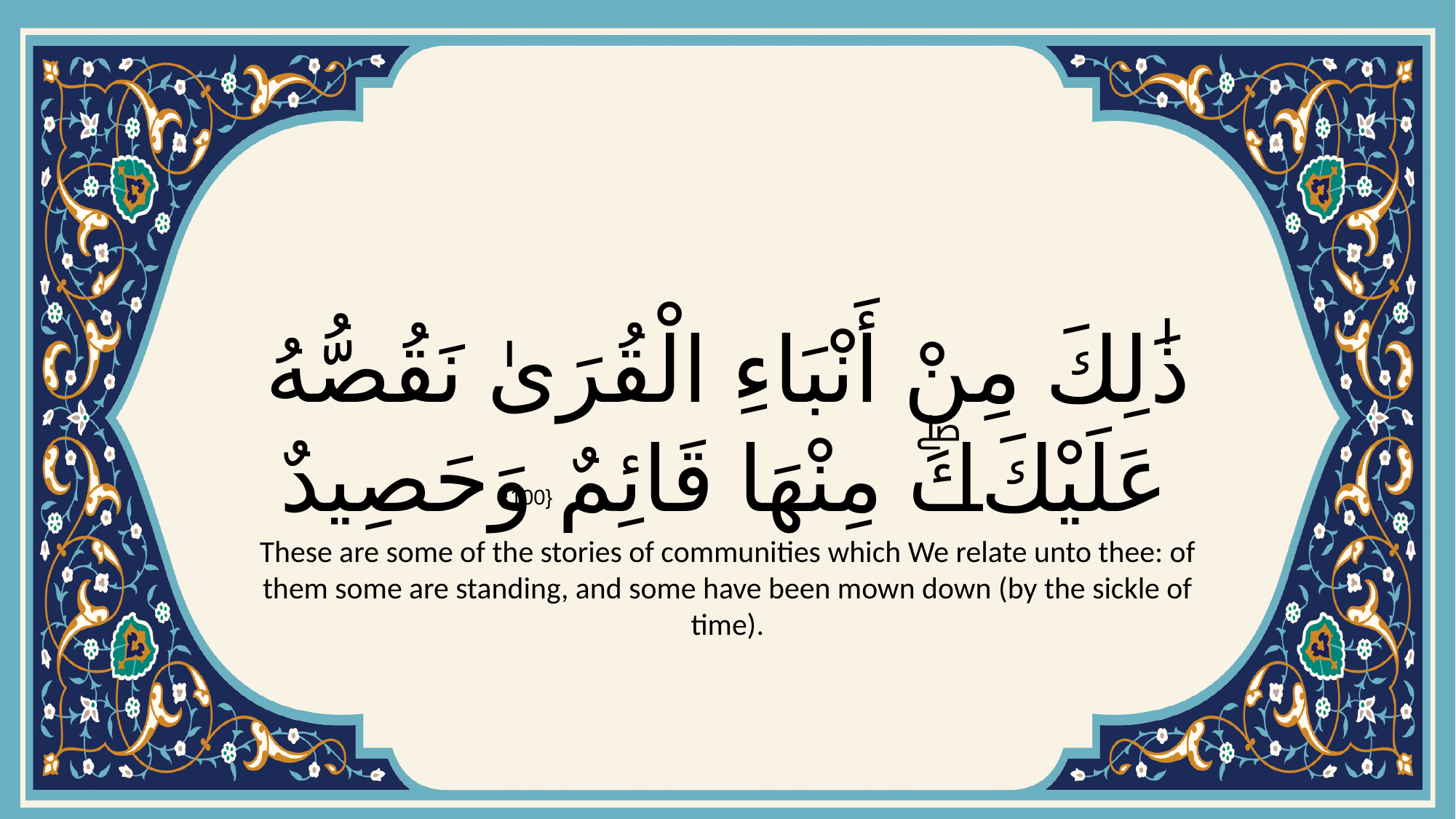

# ذَٰلِكَ مِنْ أَنْبَاءِ الْقُرَىٰ نَقُصُّهُ عَلَيْكَۖ مِنْهَا قَائِمٌ وَحَصِيدٌ
{100}
These are some of the stories of communities which We relate unto thee: of them some are standing, and some have been mown down (by the sickle of time).